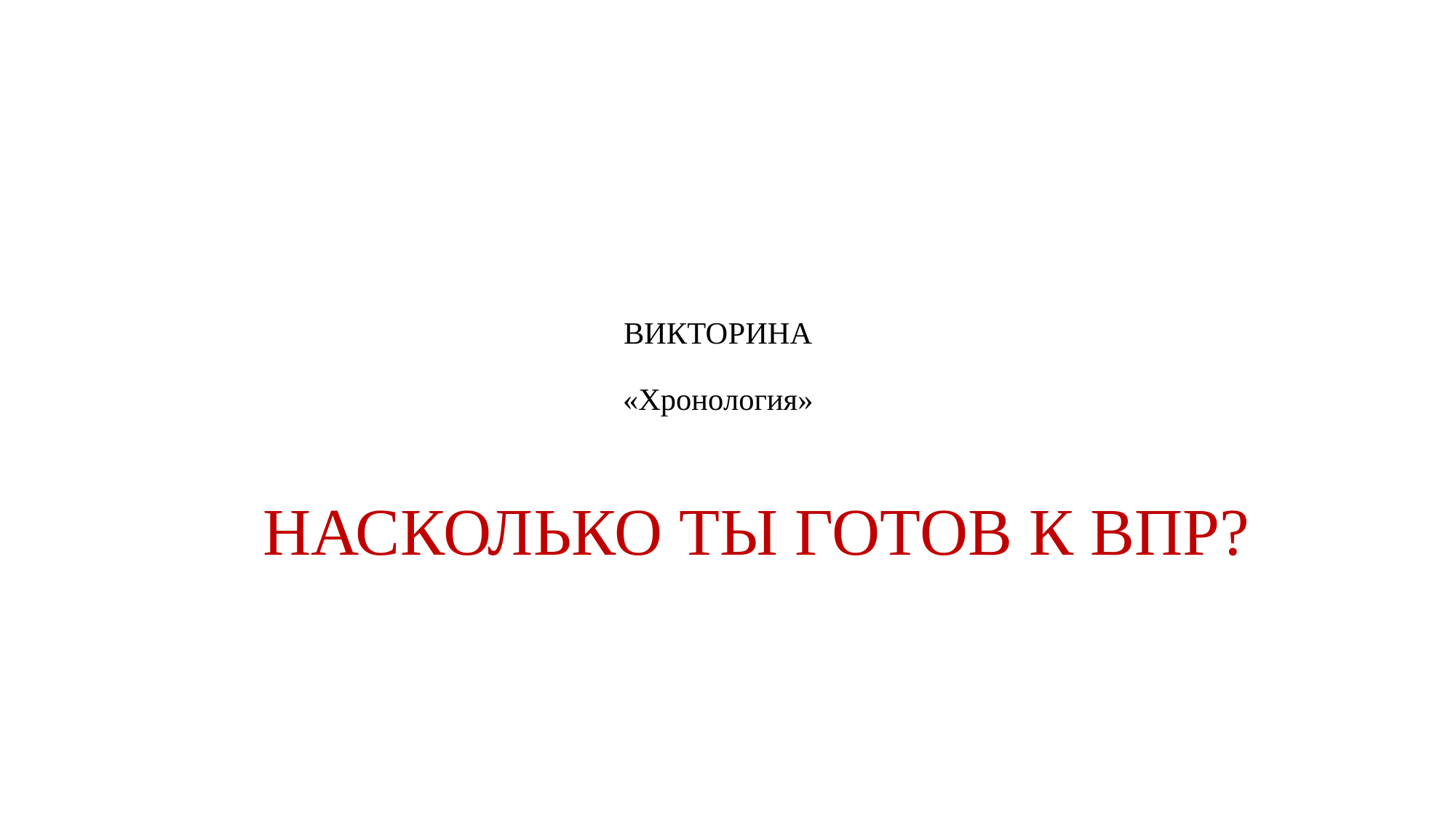

# ВИКТОРИНА «Хронология»
НАСКОЛЬКО ТЫ ГОТОВ К ВПР?